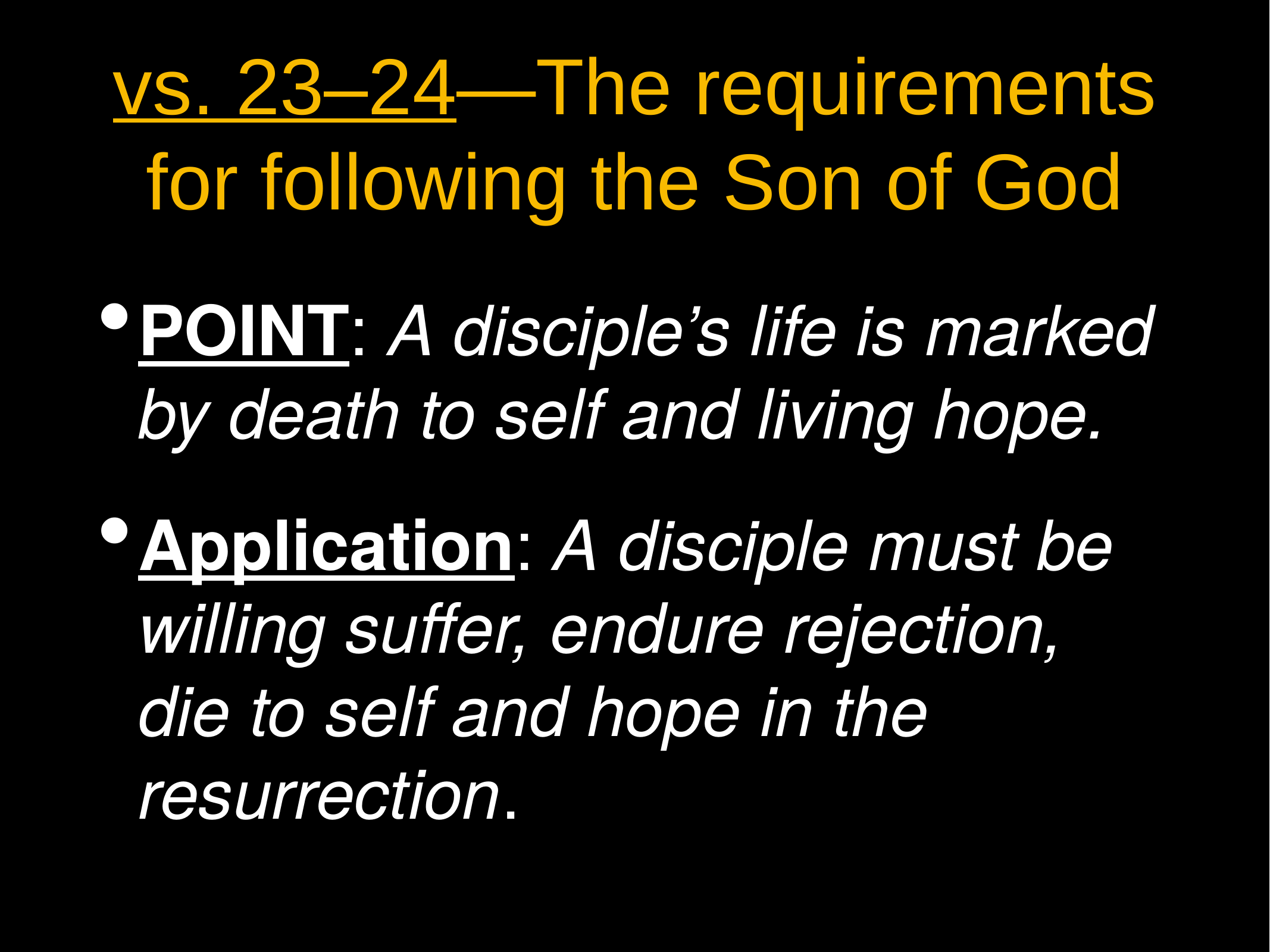

# vs. 23–24—The requirements for following the Son of God
POINT: A disciple’s life is marked by death to self and living hope.
Application: A disciple must be willing suffer, endure rejection, die to self and hope in the resurrection.